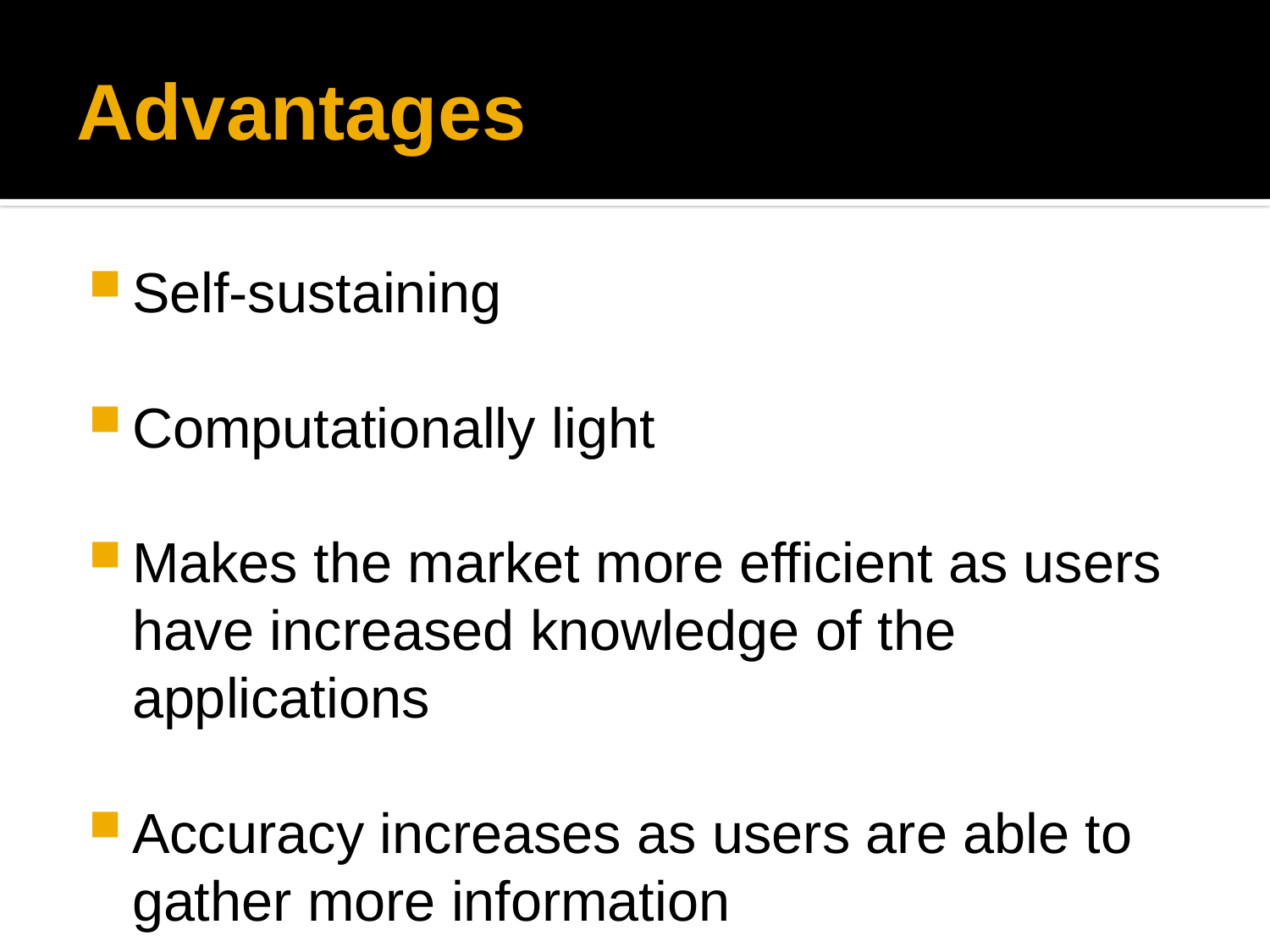

# Advantages
Self-sustaining

Computationally light

Makes the market more efficient as users have increased knowledge of the applications

Accuracy increases as users are able to gather more information